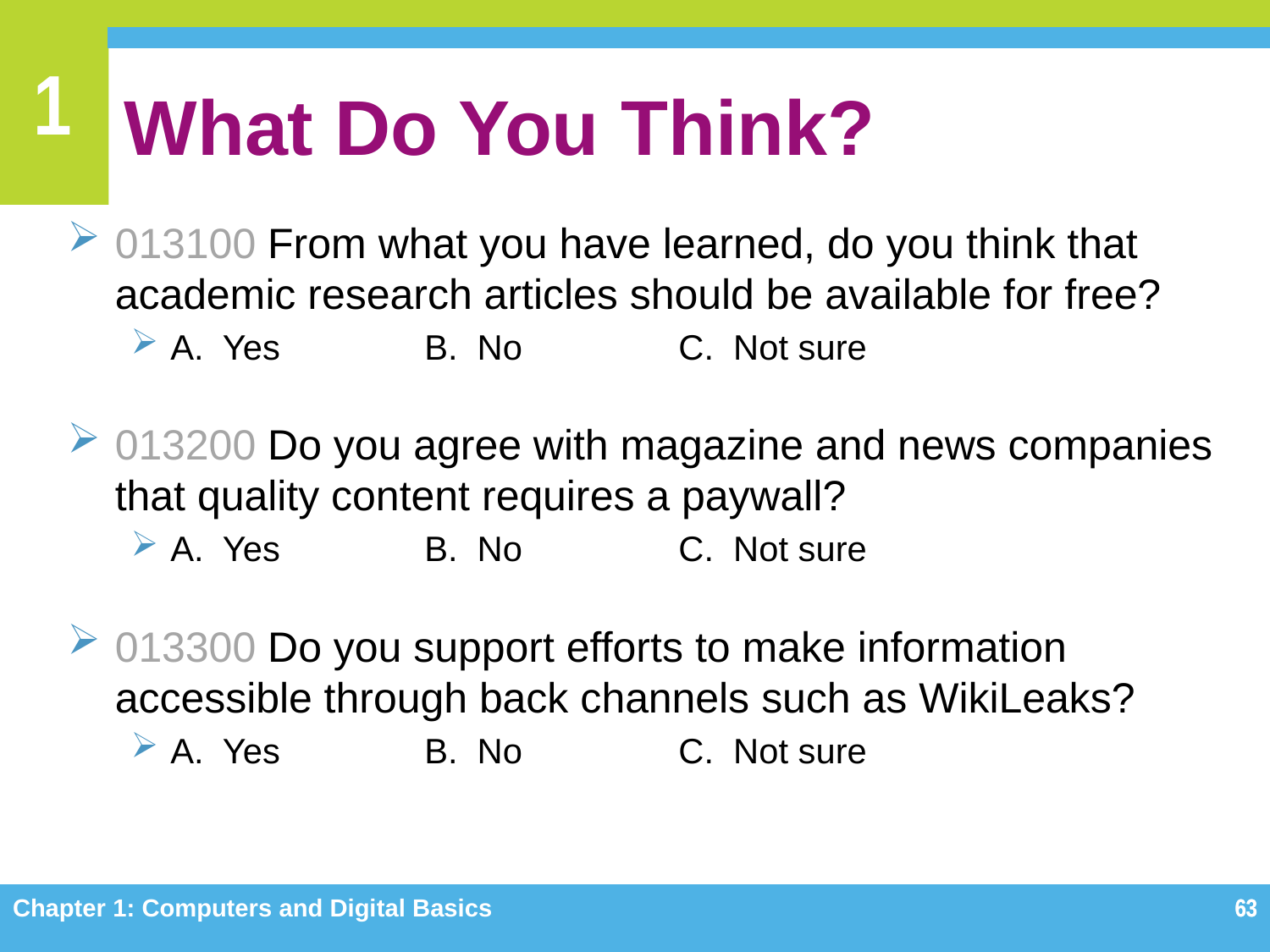

# What Do You Think?
013100 From what you have learned, do you think that academic research articles should be available for free?
A.  Yes		B.  No		C.  Not sure
013200 Do you agree with magazine and news companies that quality content requires a paywall?
A.  Yes		B.  No		C.  Not sure
013300 Do you support efforts to make information accessible through back channels such as WikiLeaks?
A.  Yes		B.  No		C.  Not sure
Chapter 1: Computers and Digital Basics
63
63